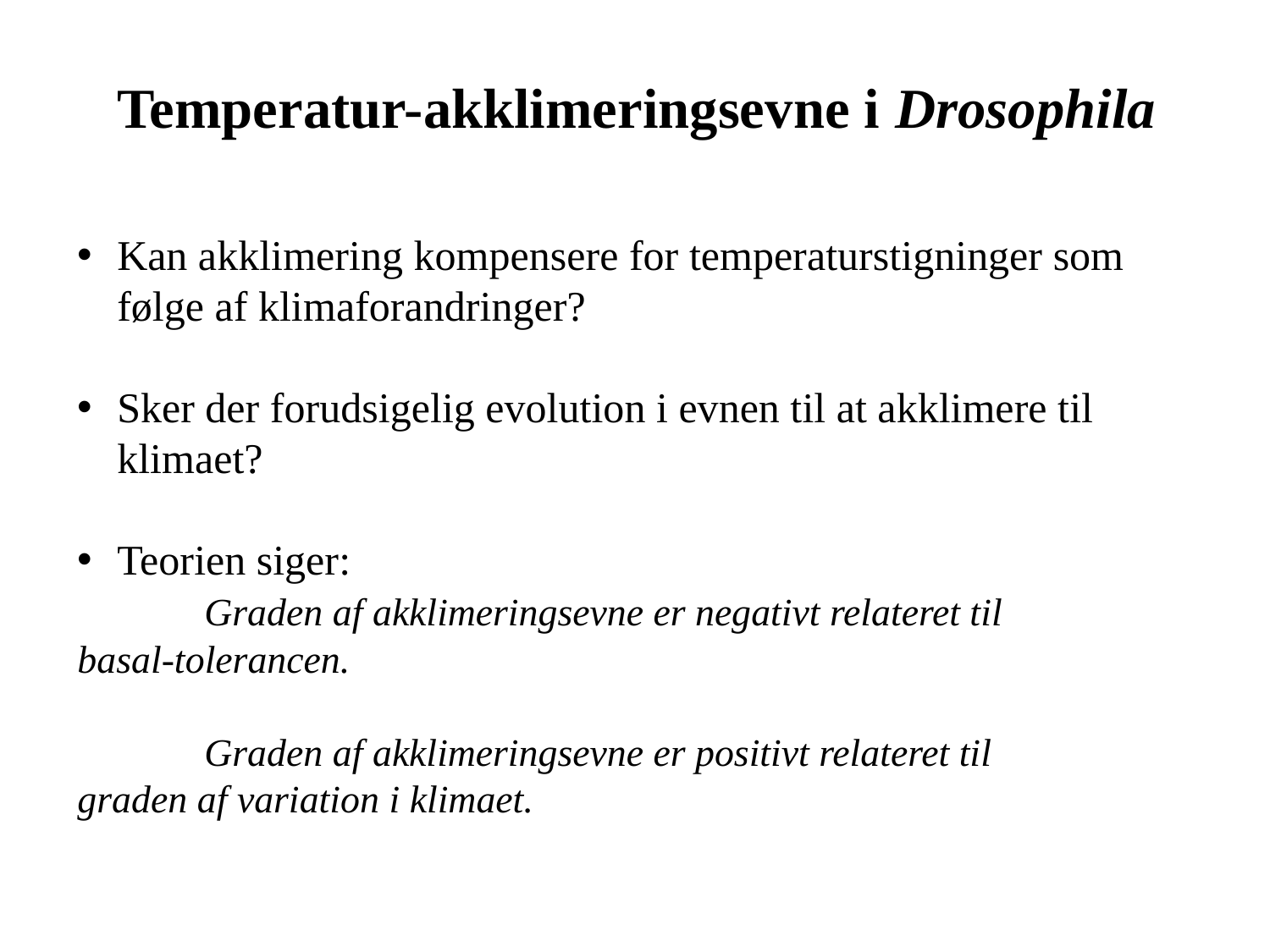

Temperatur-akklimeringsevne i Drosophila
Kan akklimering kompensere for temperaturstigninger som følge af klimaforandringer?

Sker der forudsigelig evolution i evnen til at akklimere til klimaet?

Teorien siger:
	Graden af akklimeringsevne er negativt relateret til 	basal-tolerancen.

	Graden af akklimeringsevne er positivt relateret til 	graden af variation i klimaet.